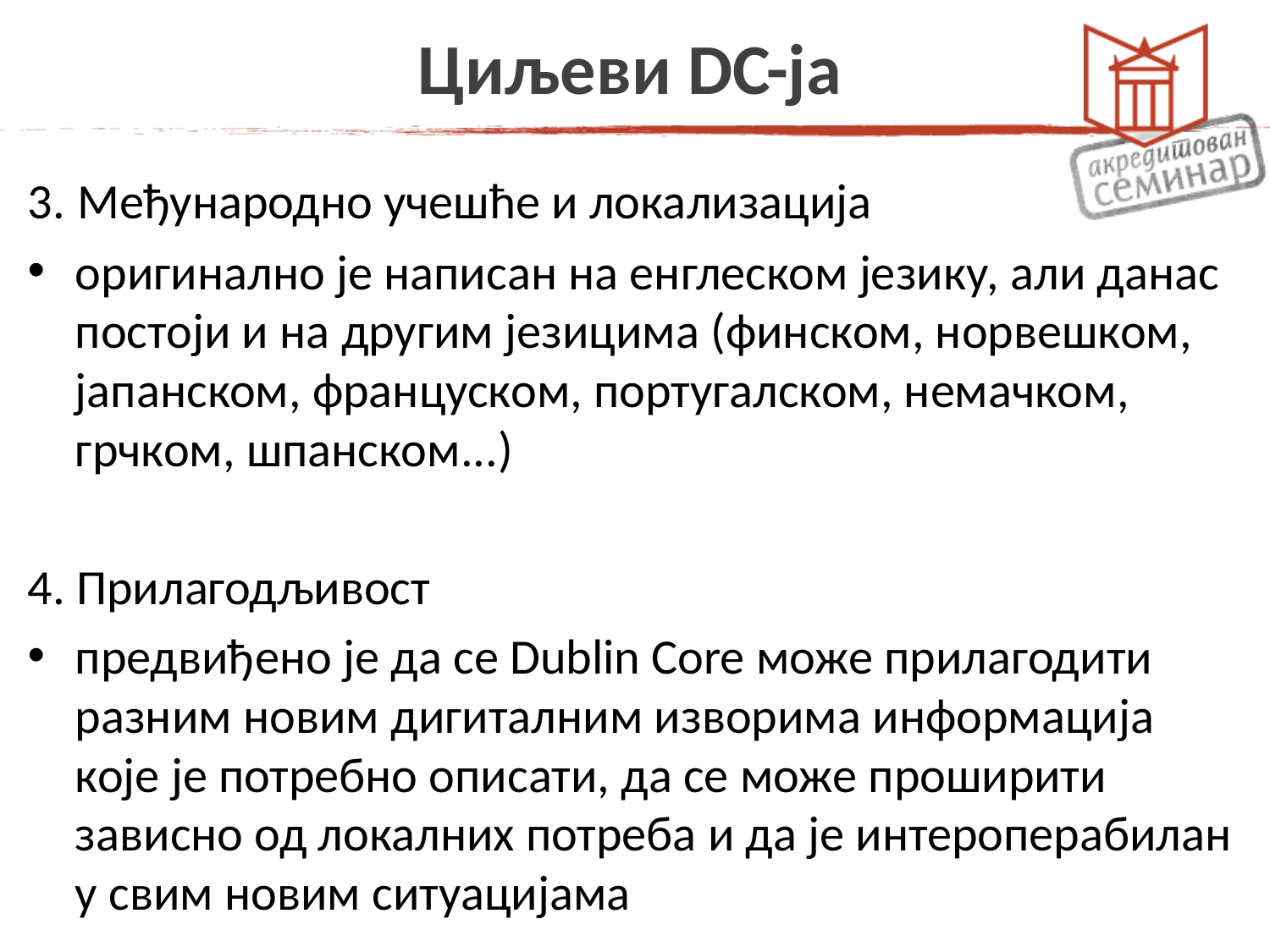

# Циљеви DC-ja
3. Међународно учешће и локализација
оригинално је написан на енглеском језику, али данас постоји и на другим језицима (финском, норвешком, јапанском, француском, португалском, немачком, грчком, шпанском...)

4. Прилагодљивост
предвиђено је да се Dublin Core може прилагодити разним новим дигиталним изворима информација које је потребно описати, да се може проширити зависно од локалних потреба и да је интероперабилан у свим новим ситуацијама